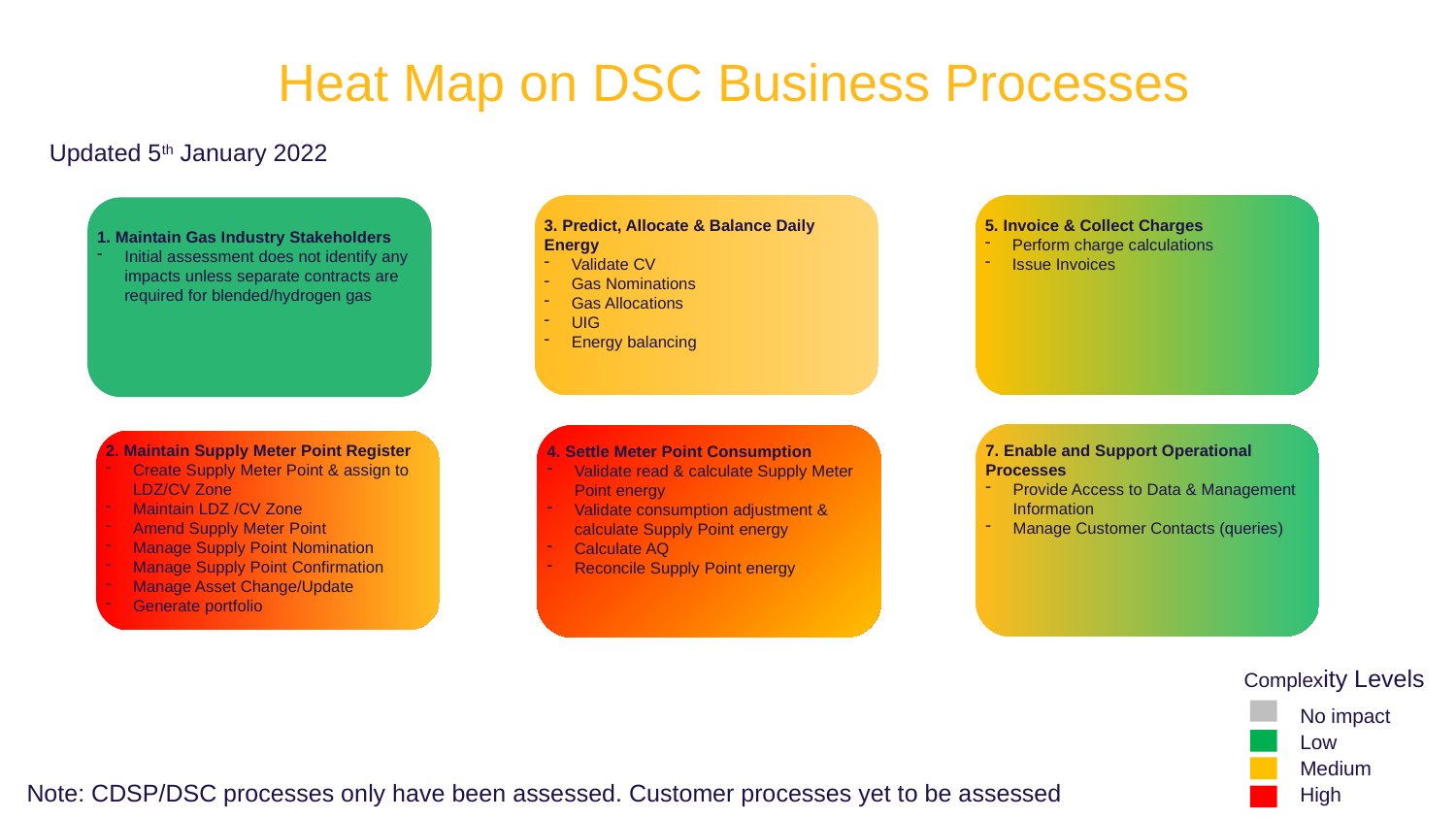

Heat Map on DSC Business Processes
Updated 5th January 2022

3. Predict, Allocate & Balance Daily Energy
Validate CV
Gas Nominations
Gas Allocations
UIG
Energy balancing

5. Invoice & Collect Charges
Perform charge calculations
Issue Invoices

1. Maintain Gas Industry Stakeholders
Initial assessment does not identify any impacts unless separate contracts are required for blended/hydrogen gas

7. Enable and Support Operational Processes
Provide Access to Data & Management Information
Manage Customer Contacts (queries)

4. Settle Meter Point Consumption
Validate read & calculate Supply Meter Point energy
Validate consumption adjustment & calculate Supply Point energy
Calculate AQ
Reconcile Supply Point energy

2. Maintain Supply Meter Point Register
Create Supply Meter Point & assign to LDZ/CV Zone
Maintain LDZ /CV Zone
Amend Supply Meter Point
Manage Supply Point Nomination
Manage Supply Point Confirmation
Manage Asset Change/Update
Generate portfolio

Complexity Levels

No impact
Low
Medium
High

Note: CDSP/DSC processes only have been assessed. Customer processes yet to be assessed